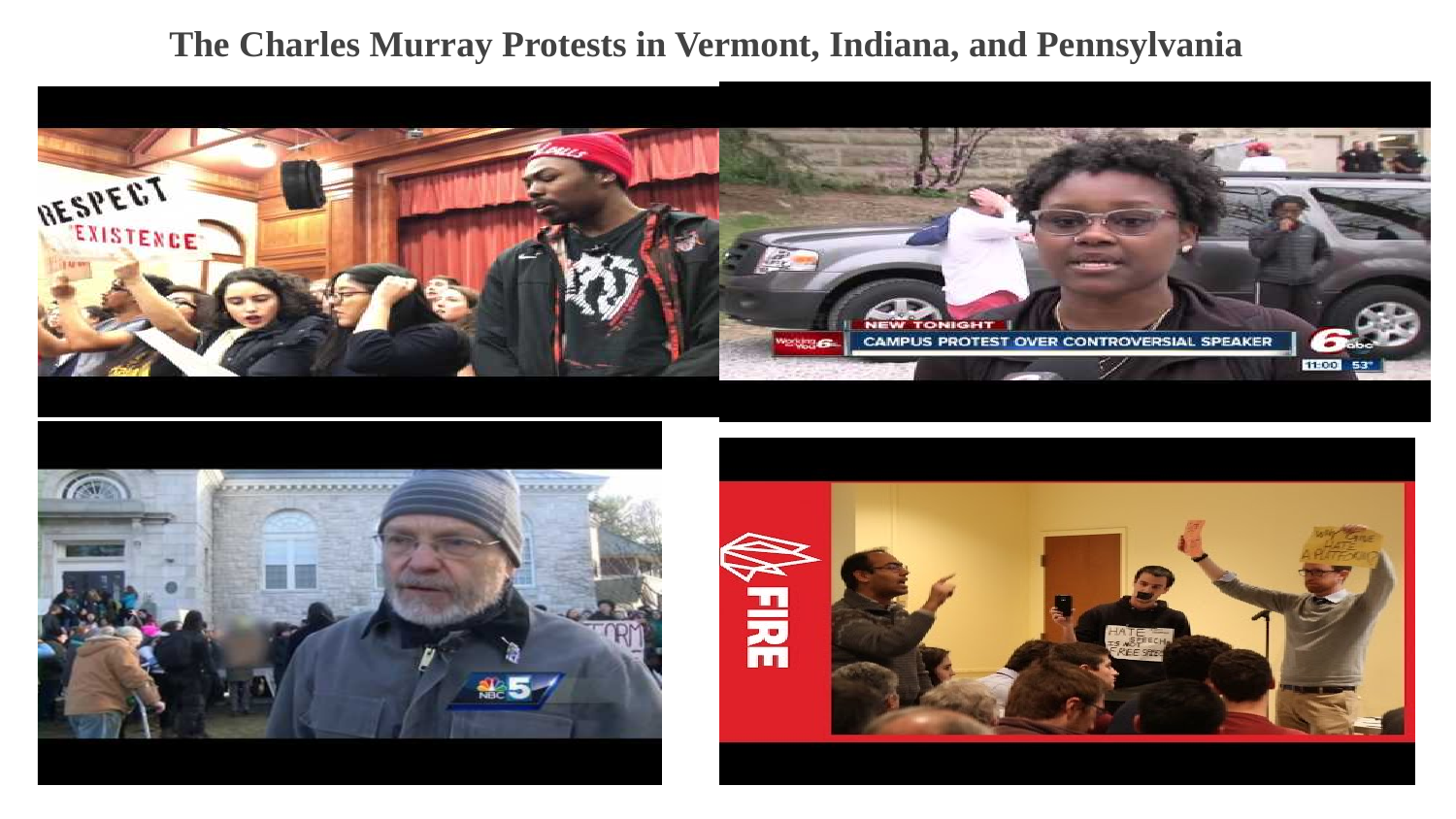

# The Charles Murray Protests in Vermont, Indiana, and Pennsylvania